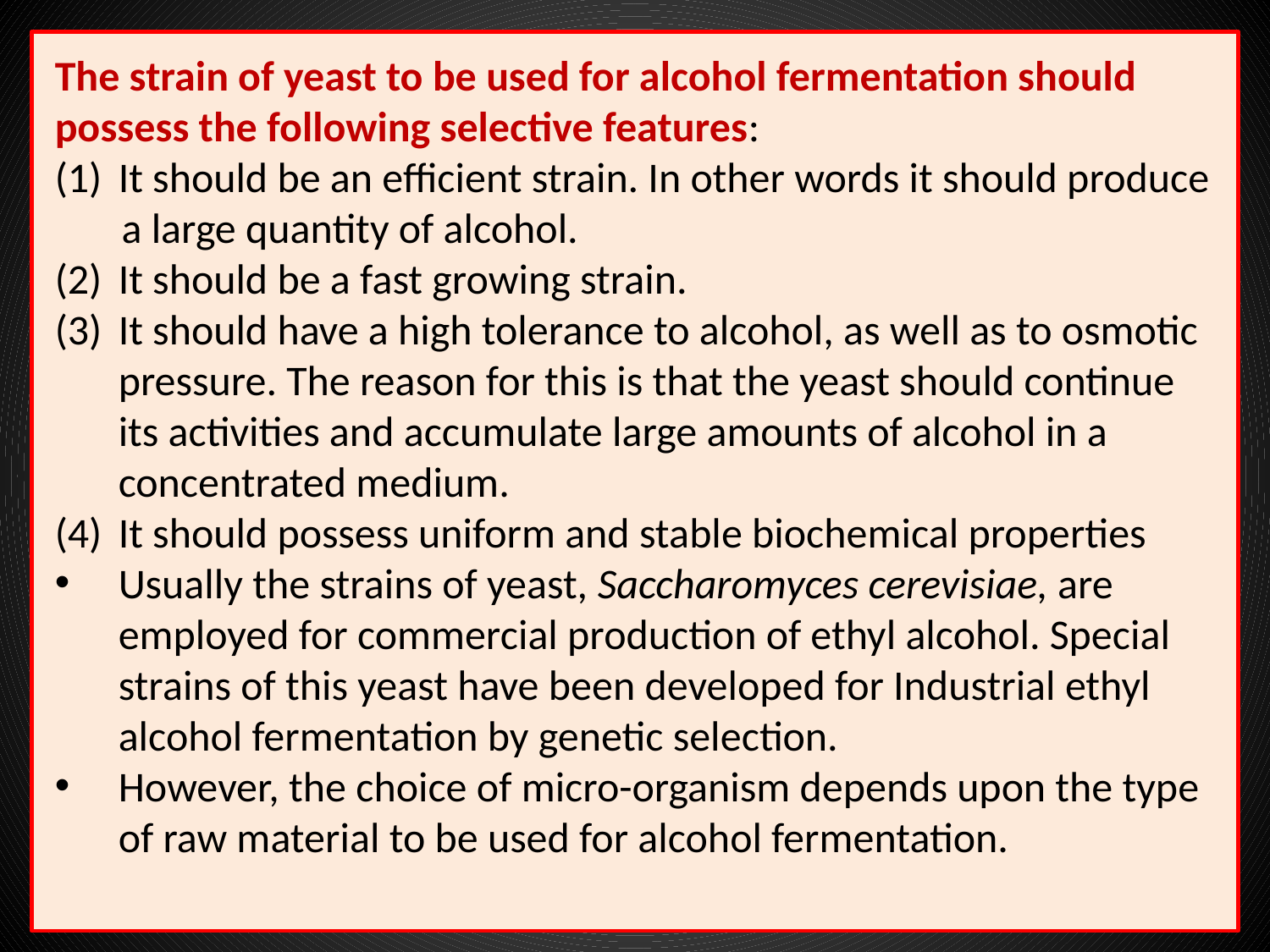

The strain of yeast to be used for alcohol fermentation should possess the following selective features:
It should be an efficient strain. In other words it should produce
       a large quantity of alcohol.
It should be a fast growing strain.
It should have a high tolerance to alcohol, as well as to osmotic pressure. The reason for this is that the yeast should continue its activities and accumulate large amounts of alcohol in a concentrated medium.
It should possess uniform and stable biochemical properties
Usually the strains of yeast, Saccharomyces cerevisiae, are employed for commercial production of ethyl alcohol. Special strains of this yeast have been developed for Industrial ethyl alcohol fermentation by genetic selection.
However, the choice of micro-organism depends upon the type of raw material to be used for alcohol fermentation.